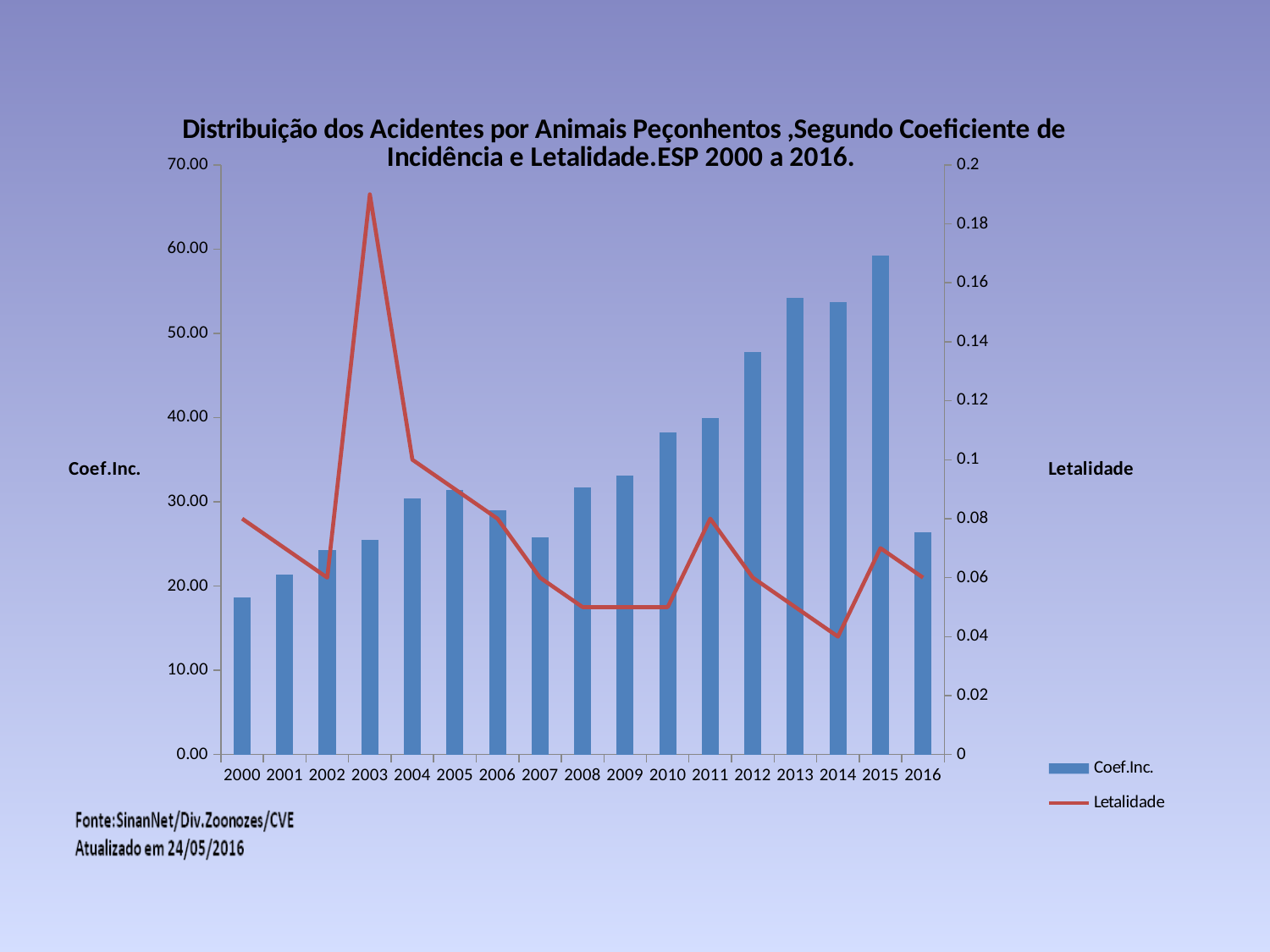

### Chart: Distribuição dos Acidentes por Animais Peçonhentos ,Segundo Coeficiente de Incidência e Letalidade.ESP 2000 a 2016.

| Category | Coef.Inc. | Letalidade  |
|---|---|---|
| 2000 | 18.63000000000001 | 0.08000000000000006 |
| 2001 | 21.35 | 0.07000000000000003 |
| 2002 | 24.32 | 0.06000000000000003 |
| 2003 | 25.5 | 0.19000000000000009 |
| 2004 | 30.37 | 0.1 |
| 2005 | 31.4 | 0.09000000000000005 |
| 2006 | 28.99 | 0.08000000000000006 |
| 2007 | 25.75 | 0.06000000000000003 |
| 2008 | 31.75 | 0.05000000000000003 |
| 2009 | 33.14 | 0.05000000000000003 |
| 2010 | 38.24 | 0.05000000000000003 |
| 2011 | 39.93 | 0.08000000000000006 |
| 2012 | 47.74 | 0.06000000000000003 |
| 2013 | 54.22000000000001 | 0.05000000000000003 |
| 2014 | 53.74 | 0.04000000000000003 |
| 2015 | 59.27 | 0.07000000000000003 |
| 2016 | 26.39 | 0.06000000000000003 |